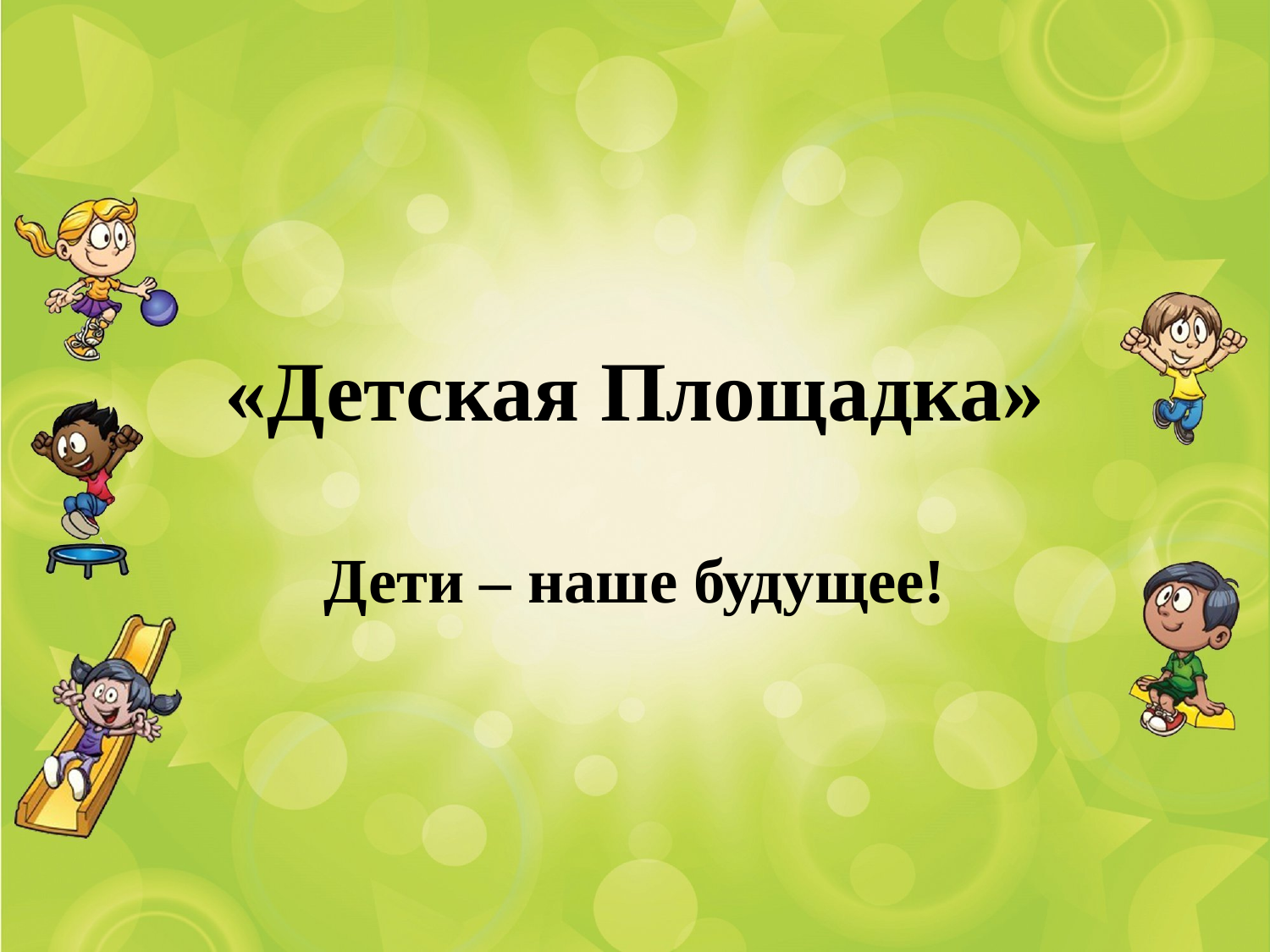

# «Детская Площадка» Дети – наше будущее!